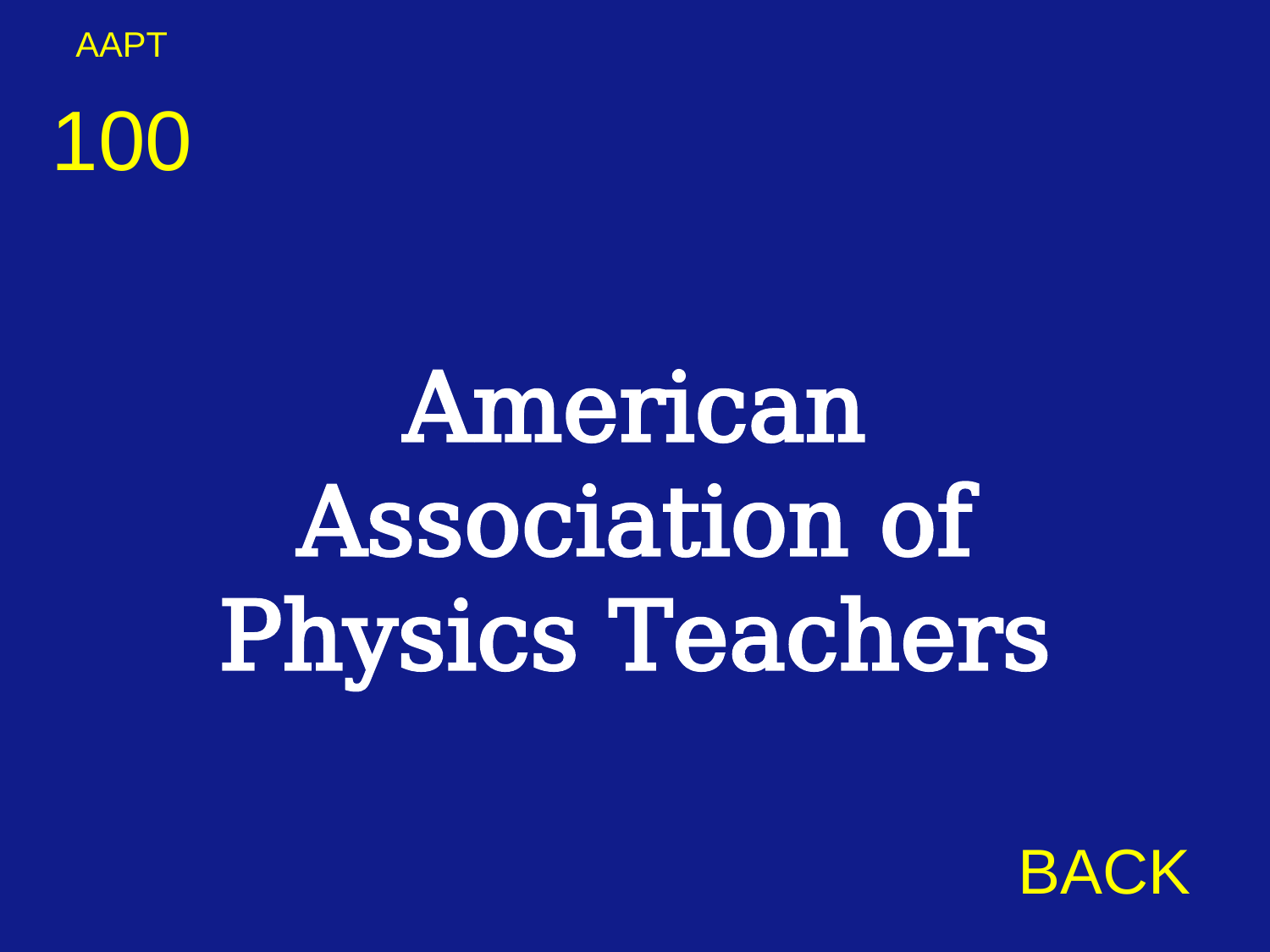

AAPT
100
American Association of Physics Teachers

BACK